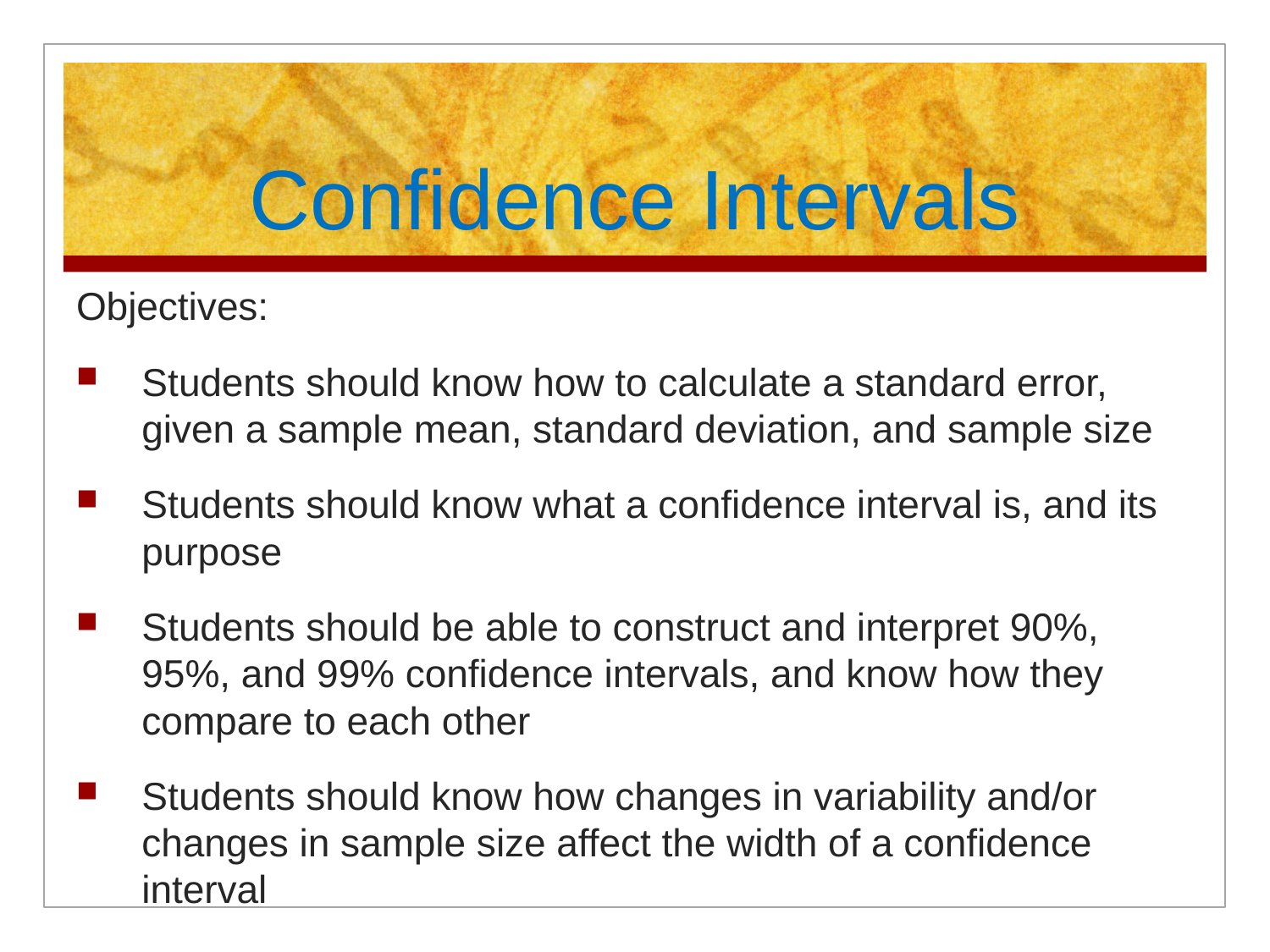

# Confidence Intervals
Objectives:
Students should know how to calculate a standard error, given a sample mean, standard deviation, and sample size
Students should know what a confidence interval is, and its purpose
Students should be able to construct and interpret 90%, 95%, and 99% confidence intervals, and know how they compare to each other
Students should know how changes in variability and/or changes in sample size affect the width of a confidence interval